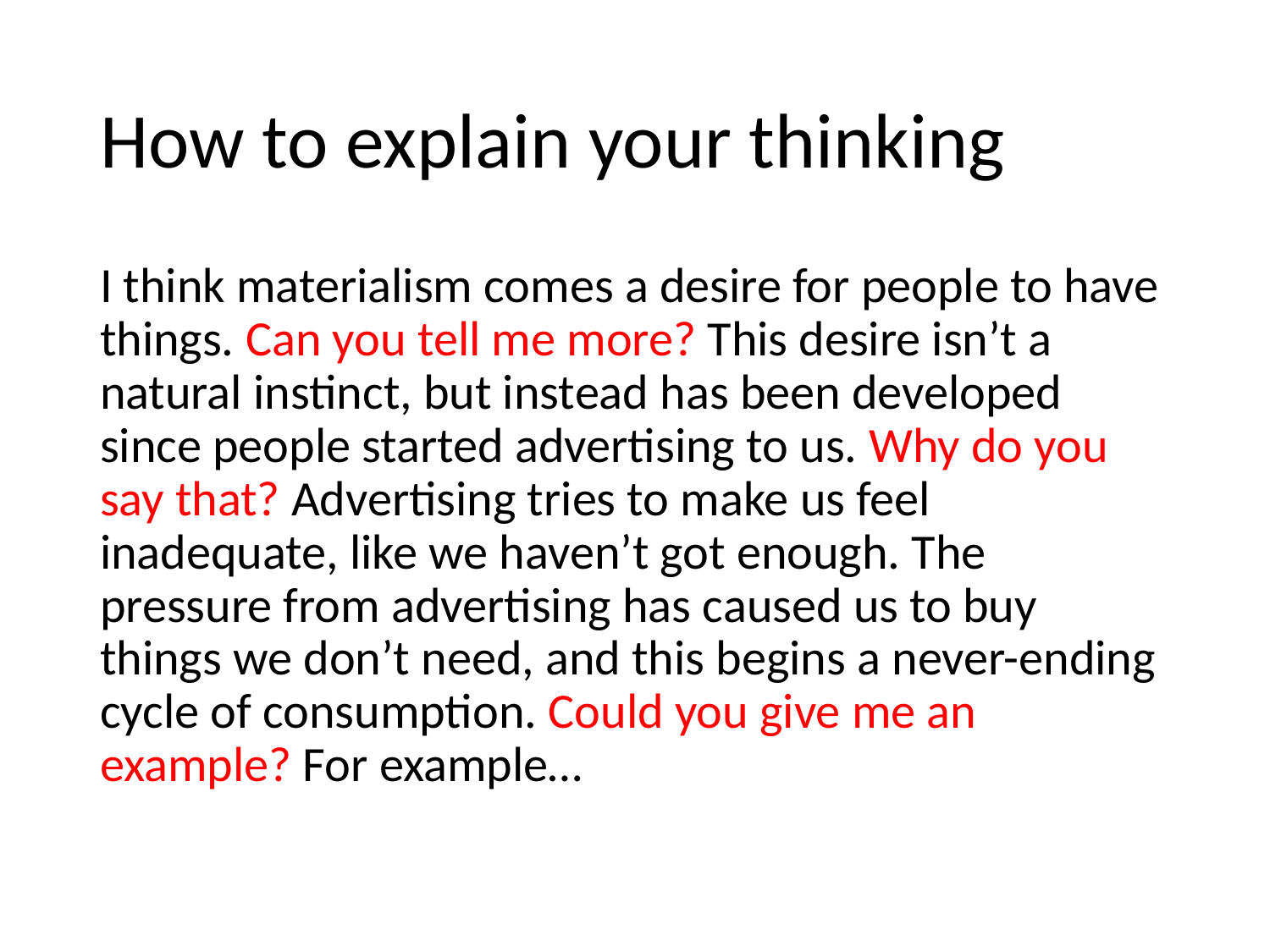

# How to explain your thinking
I think materialism comes a desire for people to have things. Can you tell me more? This desire isn’t a natural instinct, but instead has been developed since people started advertising to us. Why do you say that? Advertising tries to make us feel inadequate, like we haven’t got enough. The pressure from advertising has caused us to buy things we don’t need, and this begins a never-ending cycle of consumption. Could you give me an example? For example…